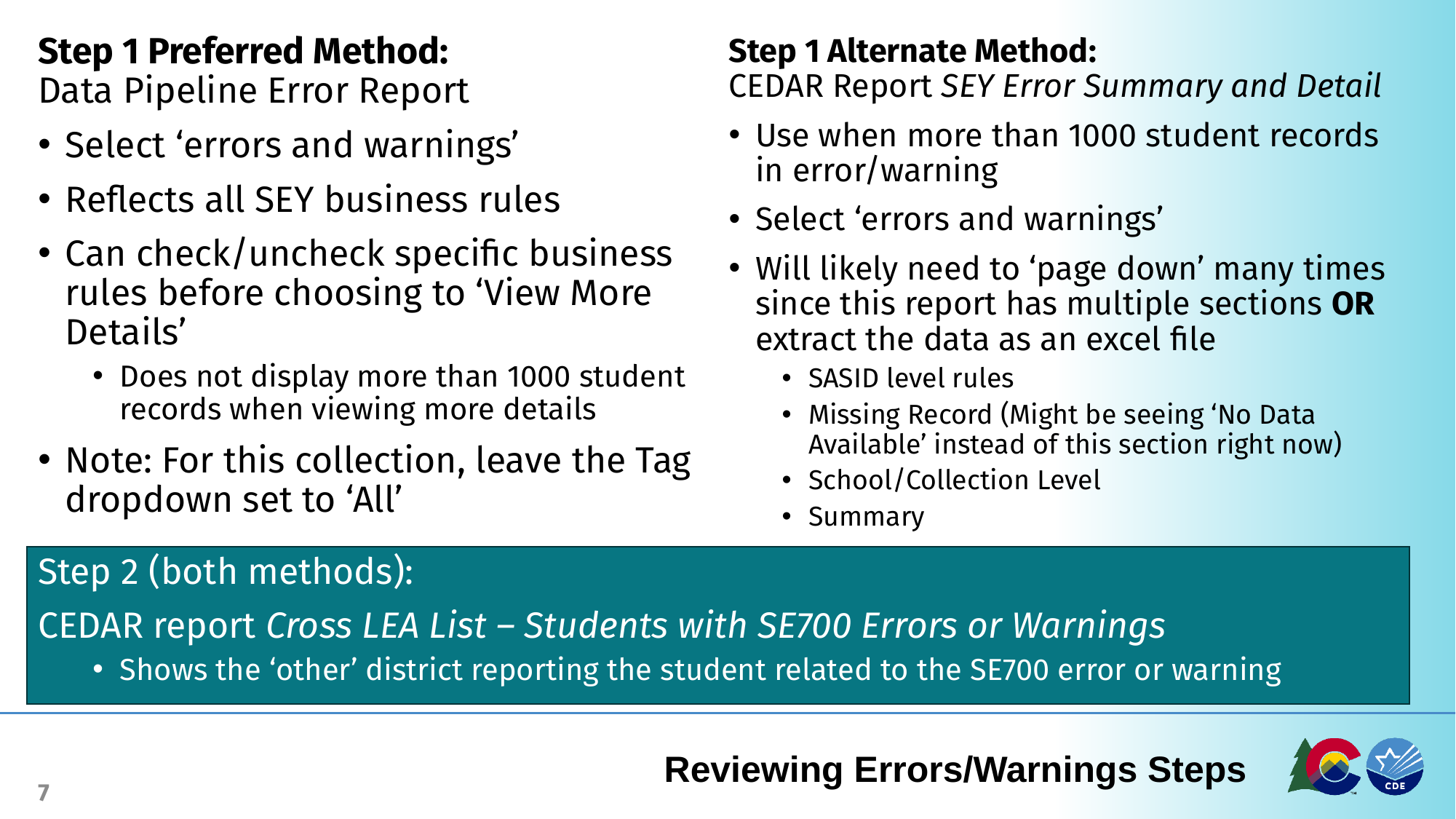

Step 1 Preferred Method:
Data Pipeline Error Report
Select ‘errors and warnings’
Reflects all SEY business rules
Can check/uncheck specific business rules before choosing to ‘View More Details’
Does not display more than 1000 student records when viewing more details
Note: For this collection, leave the Tag dropdown set to ‘All’
Step 1 Alternate Method:
CEDAR Report SEY Error Summary and Detail
Use when more than 1000 student records in error/warning
Select ‘errors and warnings’
Will likely need to ‘page down’ many times since this report has multiple sections OR extract the data as an excel file
SASID level rules
Missing Record (Might be seeing ‘No Data Available’ instead of this section right now)
School/Collection Level
Summary
Step 2 (both methods):
CEDAR report Cross LEA List – Students with SE700 Errors or Warnings
Shows the ‘other’ district reporting the student related to the SE700 error or warning
# Reviewing Errors/Warnings Steps
7